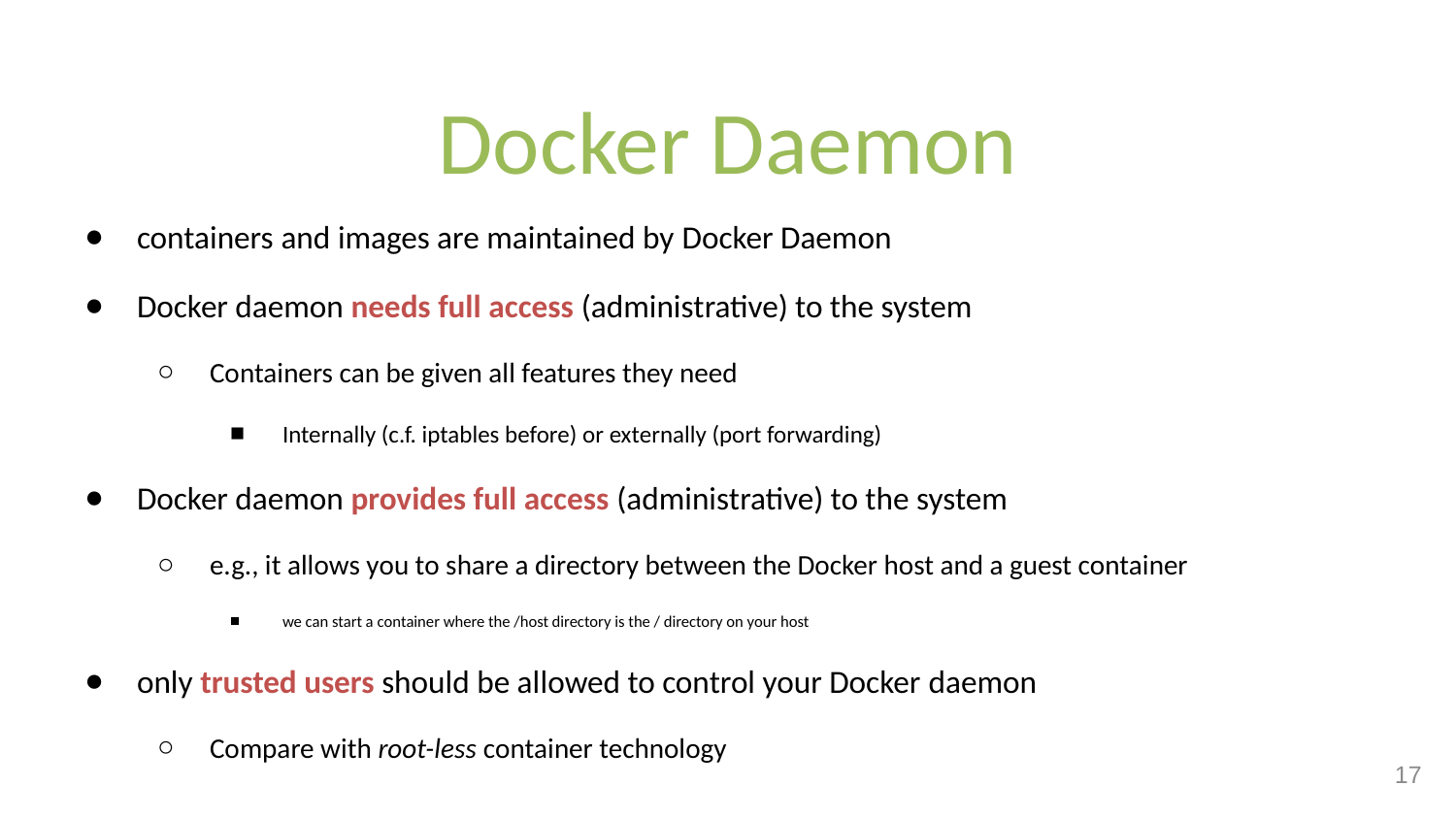

# Docker Daemon
containers and images are maintained by Docker Daemon
Docker daemon needs full access (administrative) to the system
Containers can be given all features they need
Internally (c.f. iptables before) or externally (port forwarding)
Docker daemon provides full access (administrative) to the system
e.g., it allows you to share a directory between the Docker host and a guest container
we can start a container where the /host directory is the / directory on your host
only trusted users should be allowed to control your Docker daemon
Compare with root-less container technology
17